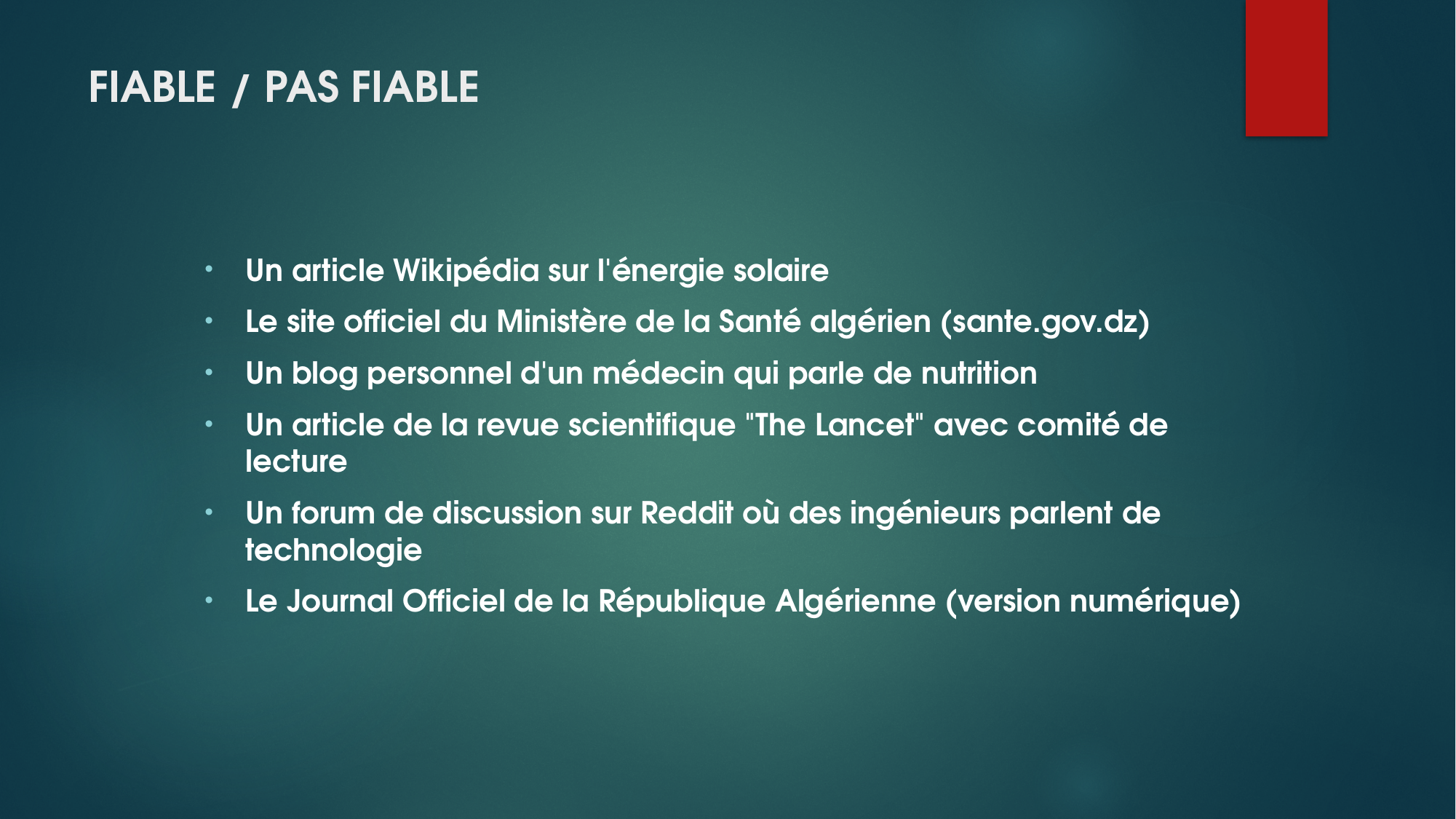

# FIABLE / PAS FIABLE
Un article Wikipédia sur l'énergie solaire
Le site officiel du Ministère de la Santé algérien (sante.gov.dz)
Un blog personnel d'un médecin qui parle de nutrition
Un article de la revue scientifique "The Lancet" avec comité de lecture
Un forum de discussion sur Reddit où des ingénieurs parlent de technologie
Le Journal Officiel de la République Algérienne (version numérique)